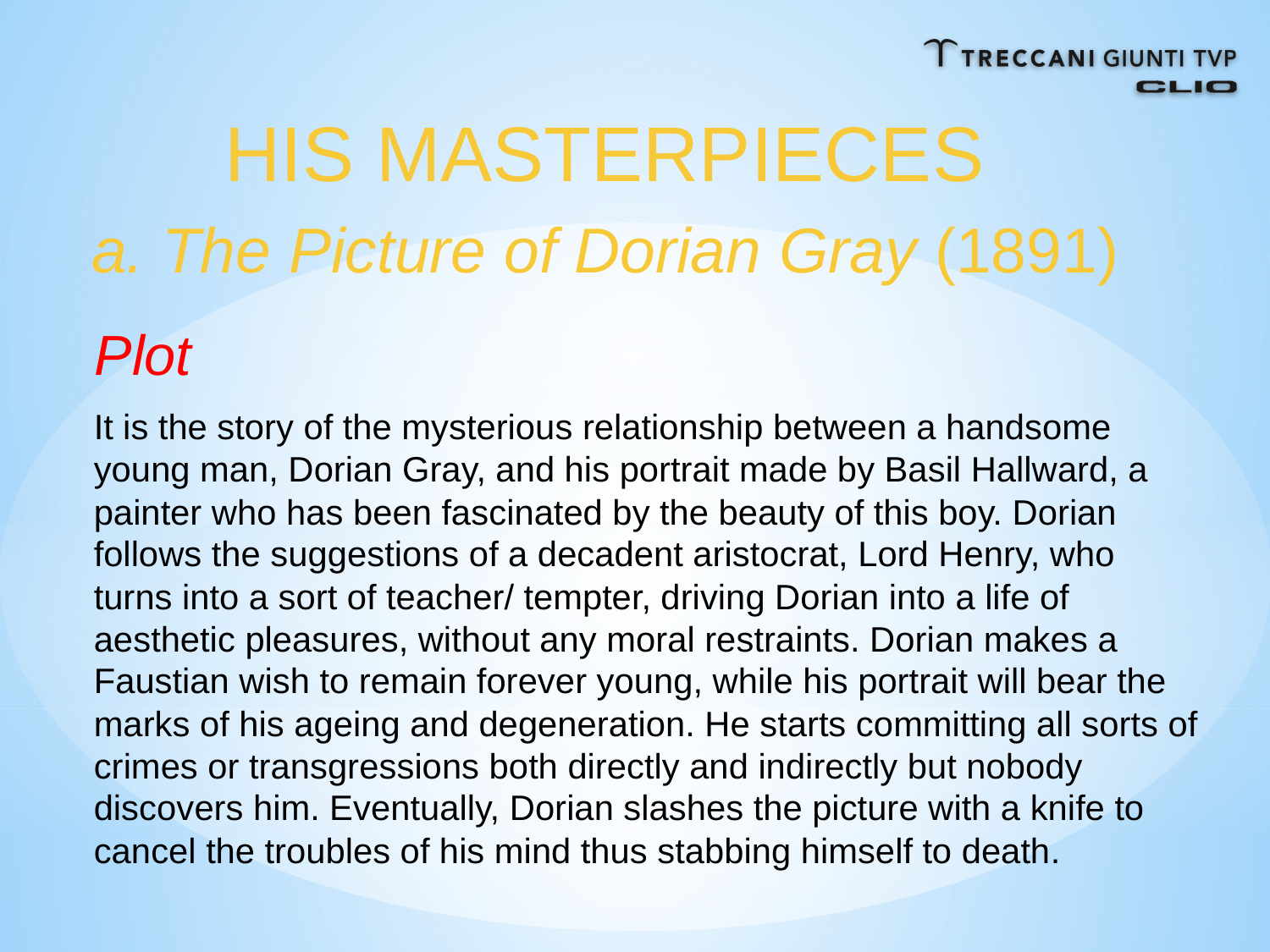

HIS MASTERPIECES
a. The Picture of Dorian Gray (1891)
Plot
It is the story of the mysterious relationship between a handsome young man, Dorian Gray, and his portrait made by Basil Hallward, a painter who has been fascinated by the beauty of this boy. Dorian follows the suggestions of a decadent aristocrat, Lord Henry, who turns into a sort of teacher/ tempter, driving Dorian into a life of aesthetic pleasures, without any moral restraints. Dorian makes a Faustian wish to remain forever young, while his portrait will bear the marks of his ageing and degeneration. He starts committing all sorts of crimes or transgressions both directly and indirectly but nobody discovers him. Eventually, Dorian slashes the picture with a knife to cancel the troubles of his mind thus stabbing himself to death.